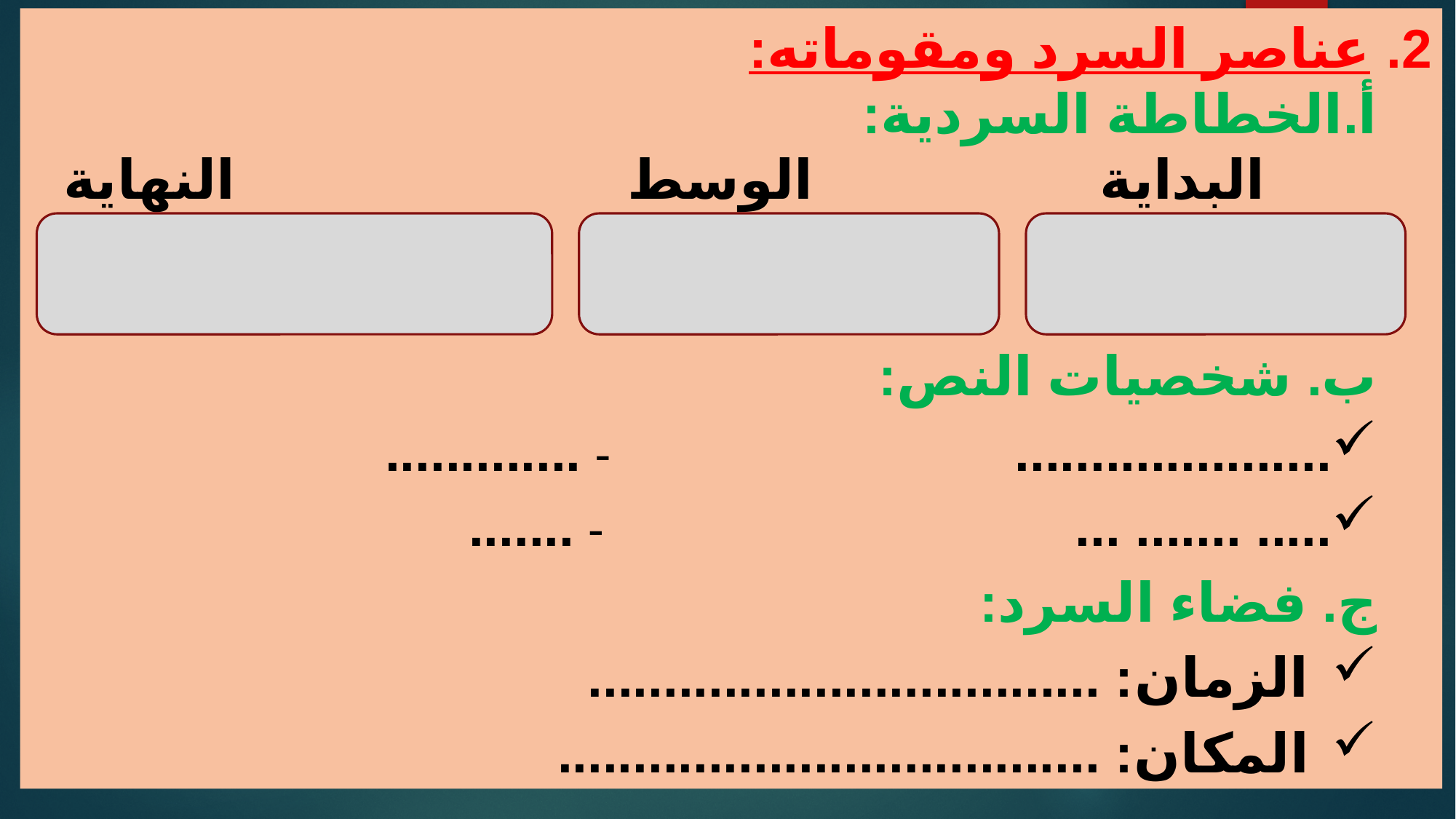

عناصر السرد ومقوماته:
‌أ.	الخطاطة السردية:
           البداية                   الوسط                          النهاية

ب. شخصيات النص:
.....................                              - .............
..... ....... ...                                   - .......
ج. فضاء السرد:
الزمان: ..................................
المكان: ....................................